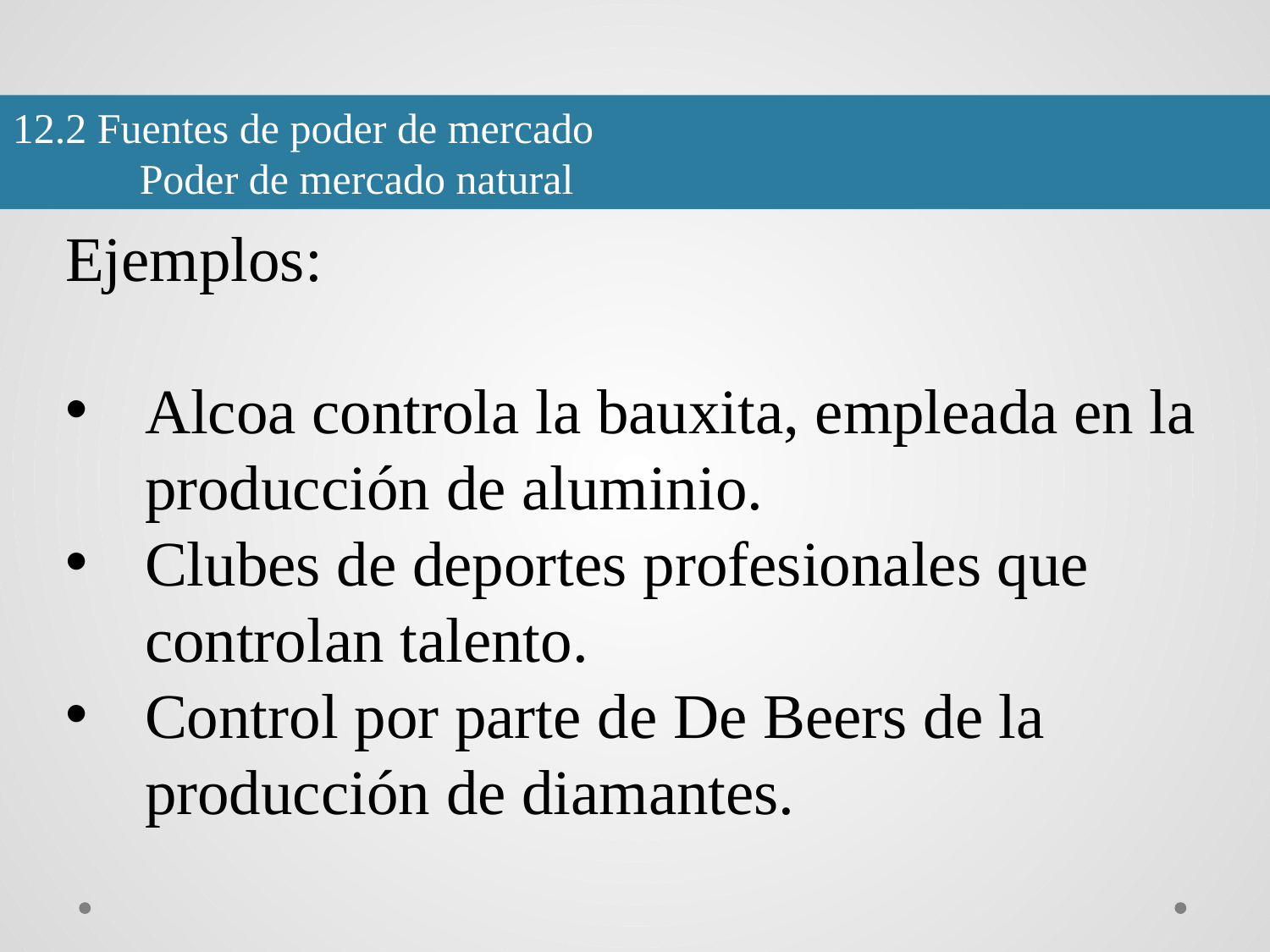

12.2 Fuentes de poder de mercado
	Poder de mercado natural
Ejemplos:

Alcoa controla la bauxita, empleada en la producción de aluminio.
Clubes de deportes profesionales que controlan talento.
Control por parte de De Beers de la producción de diamantes.